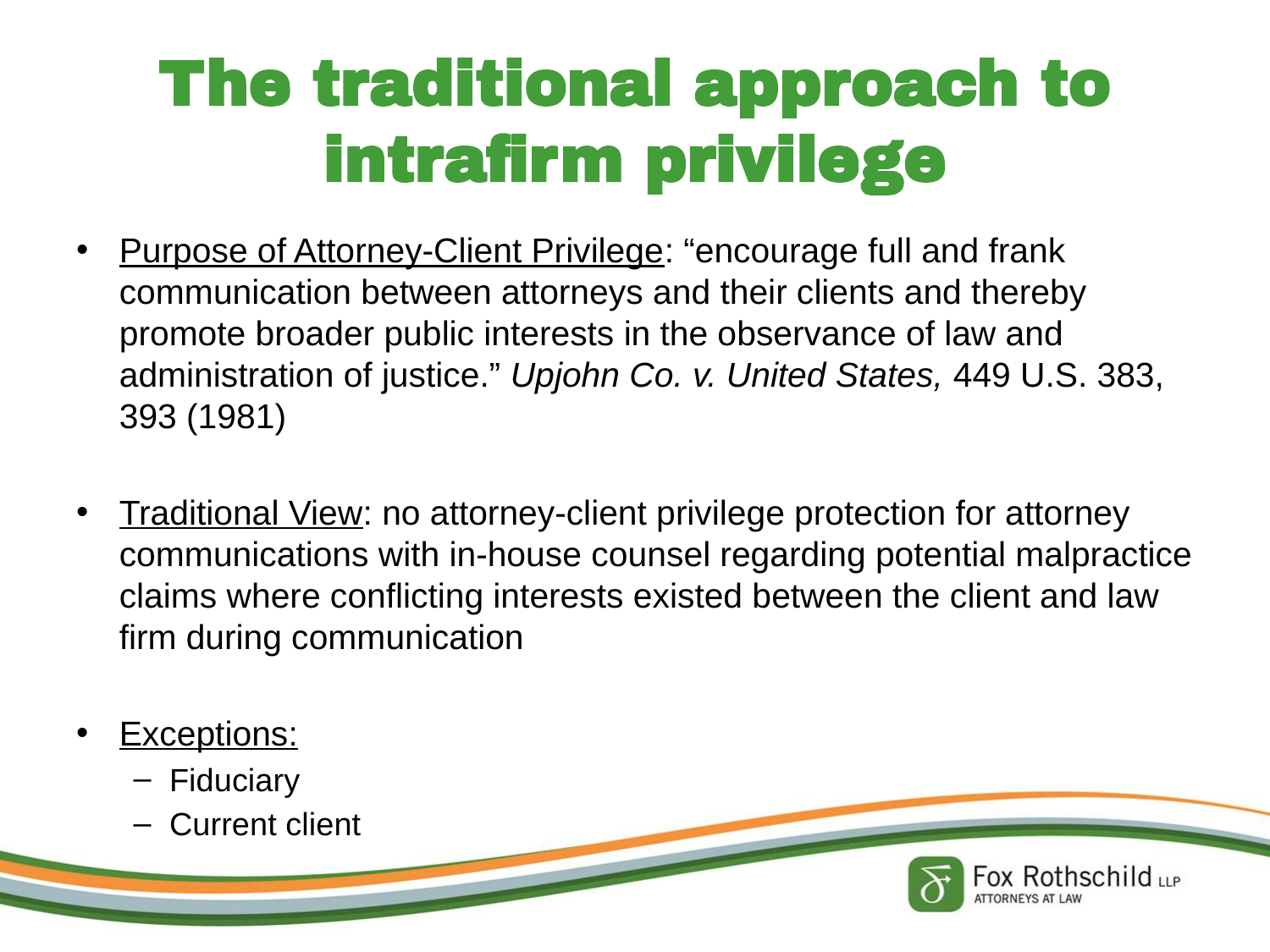

# The traditional approach to intrafirm privilege
Purpose of Attorney-Client Privilege: “encourage full and frank communication between attorneys and their clients and thereby promote broader public interests in the observance of law and administration of justice.” Upjohn Co. v. United States, 449 U.S. 383, 393 (1981)

Traditional View: no attorney-client privilege protection for attorney communications with in-house counsel regarding potential malpractice claims where conflicting interests existed between the client and law firm during communication

Exceptions:
Fiduciary
Current client